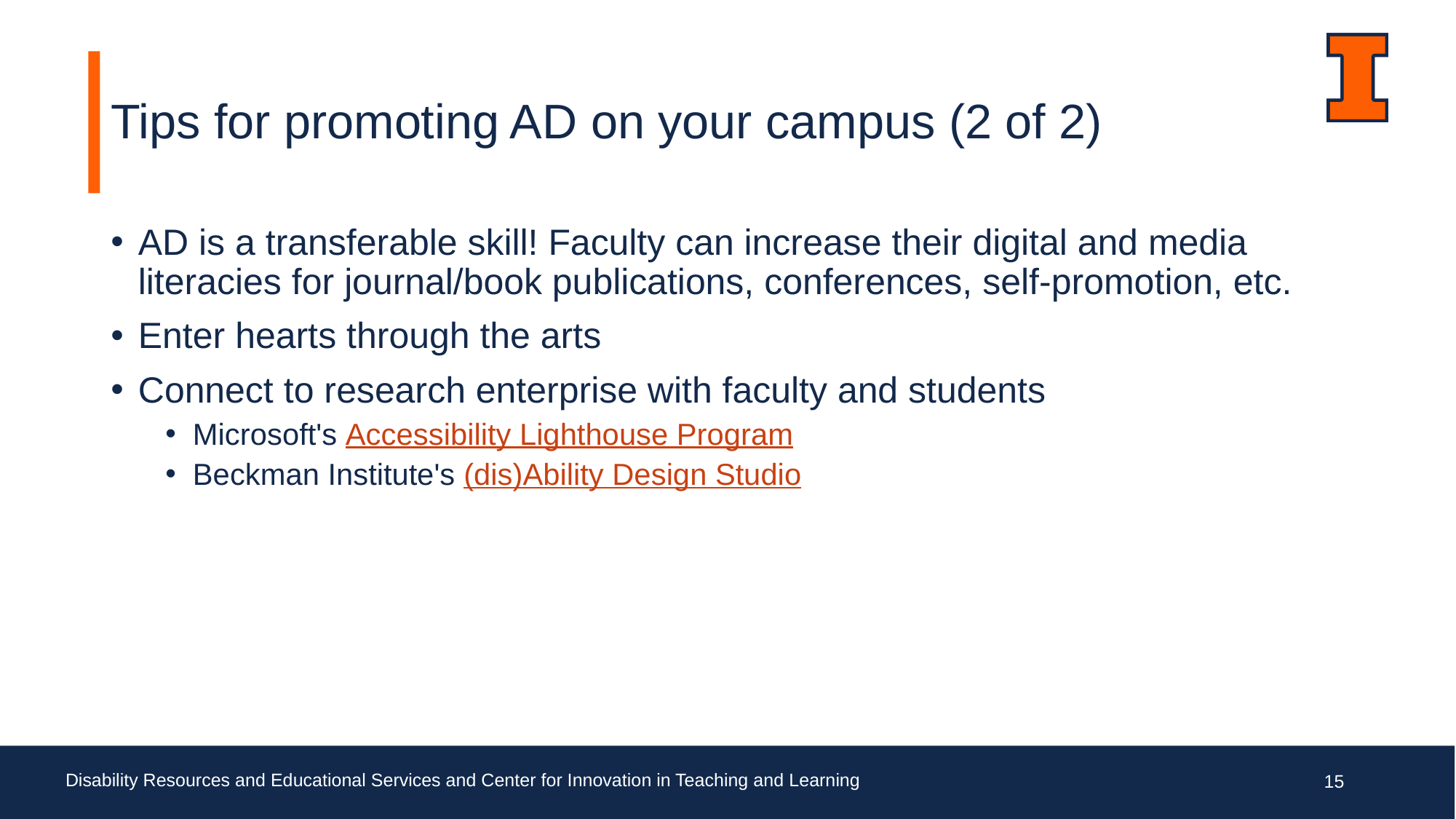

# Tips for promoting AD on your campus (2 of 2)
AD is a transferable skill! Faculty can increase their digital and media literacies for journal/book publications, conferences, self-promotion, etc.
Enter hearts through the arts
Connect to research enterprise with faculty and students
Microsoft's Accessibility Lighthouse Program
Beckman Institute's (dis)Ability Design Studio
Disability Resources and Educational Services and Center for Innovation in Teaching and Learning
15